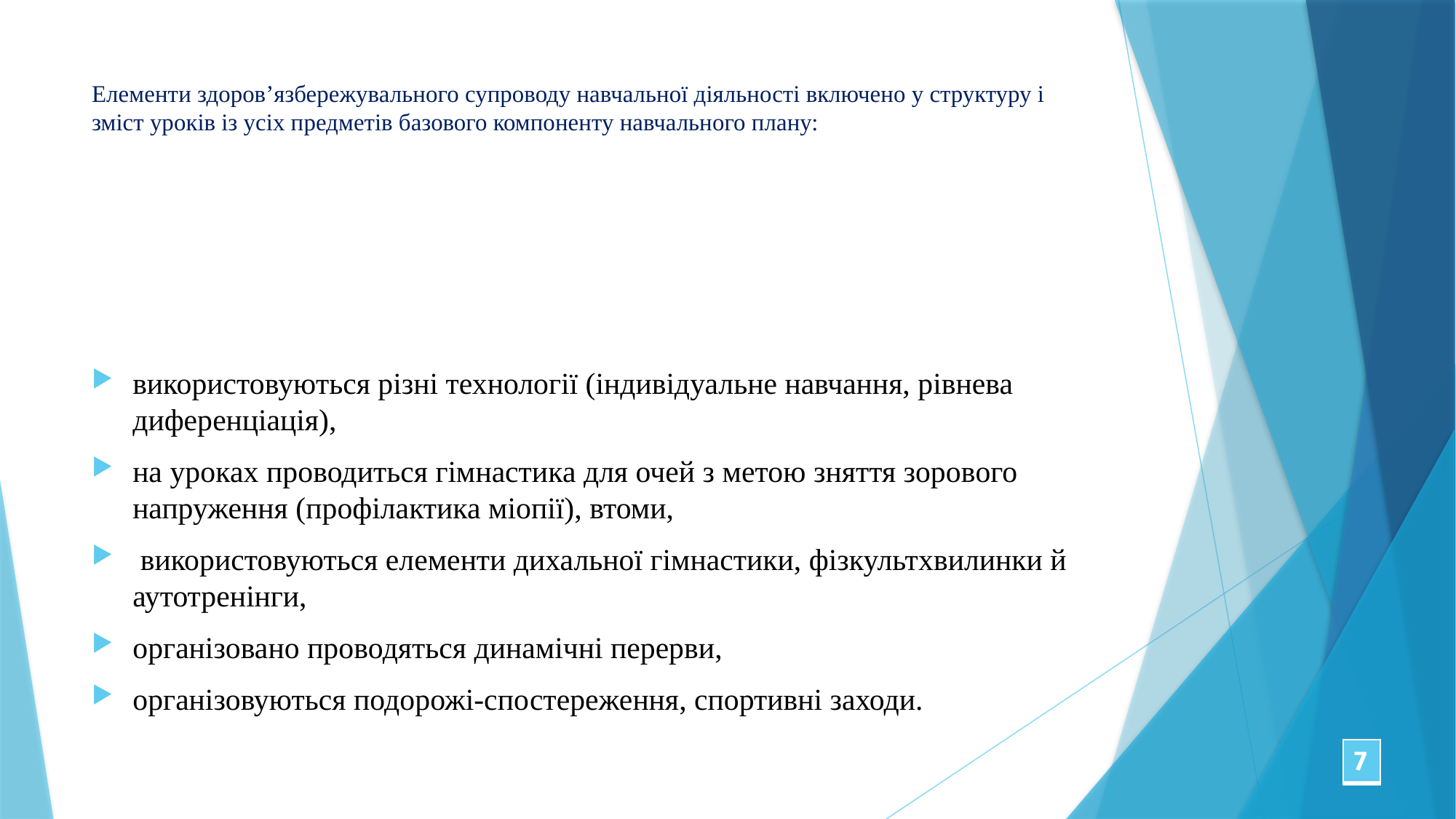

# Елементи здоров’язбережувального супроводу навчальної діяльності включено у структуру і зміст уроків із усіх предметів базового компоненту навчального плану:
використовуються різні технології (індивідуальне навчання, рівнева диференціація),
на уроках проводиться гімнастика для очей з метою зняття зорового напруження (профілактика міопії), втоми,
 використовуються елементи дихальної гімнастики, фізкультхвилинки й аутотренінги,
організовано проводяться динамічні перерви,
організовуються подорожі-спостереження, спортивні заходи.
| 7 |
| --- |